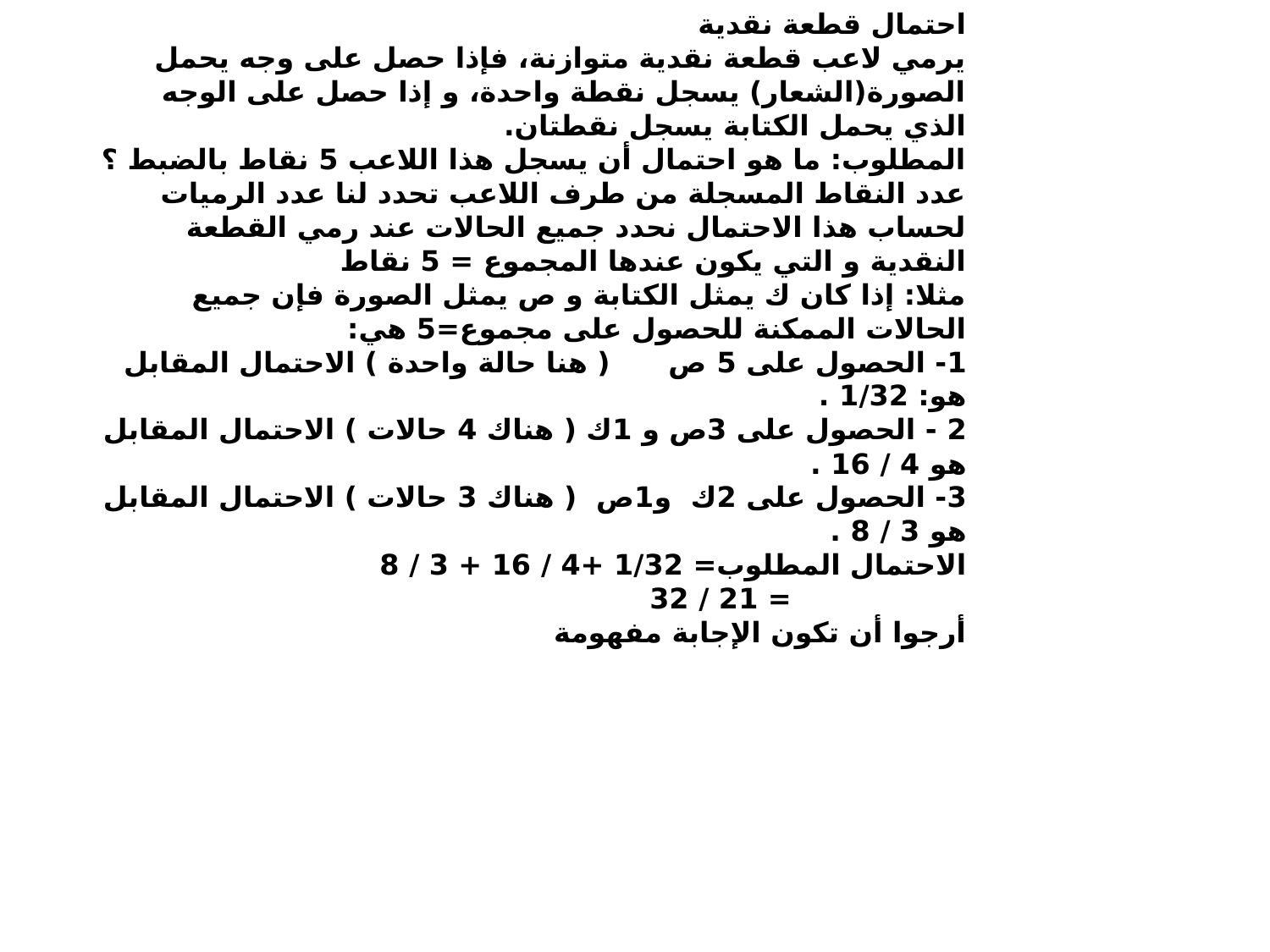

احتمال قطعة نقدية
يرمي لاعب قطعة نقدية متوازنة، فإذا حصل على وجه يحمل الصورة(الشعار) يسجل نقطة واحدة، و إذا حصل على الوجه الذي يحمل الكتابة يسجل نقطتان.
المطلوب: ما هو احتمال أن يسجل هذا اللاعب 5 نقاط بالضبط ؟
عدد النقاط المسجلة من طرف اللاعب تحدد لنا عدد الرميات
لحساب هذا الاحتمال نحدد جميع الحالات عند رمي القطعة النقدية و التي يكون عندها المجموع = 5 نقاط
مثلا: إذا كان ك يمثل الكتابة و ص يمثل الصورة فإن جميع الحالات الممكنة للحصول على مجموع=5 هي:
1- الحصول على 5 ص      ( هنا حالة واحدة ) الاحتمال المقابل هو: 1/32 .
2 - الحصول على 3ص و 1ك ( هناك 4 حالات ) الاحتمال المقابل هو 4 / 16 .
3- الحصول على 2ك  و1ص  ( هناك 3 حالات ) الاحتمال المقابل هو 3 / 8 .
الاحتمال المطلوب= 1/32 +4 / 16 + 3 / 8
                  = 21 / 32
أرجوا أن تكون الإجابة مفهومة